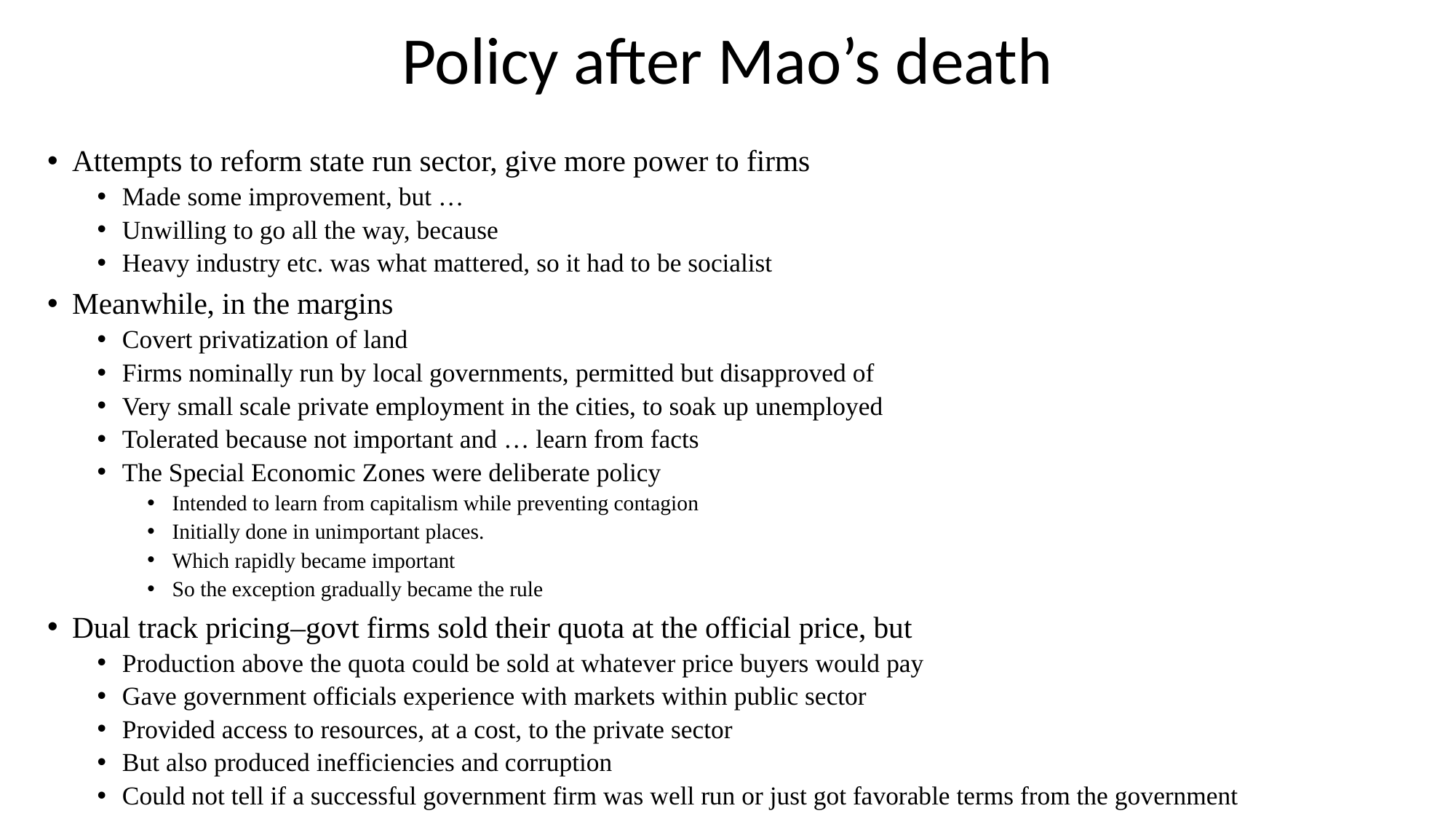

# Policy after Mao’s death
Attempts to reform state run sector, give more power to firms
Made some improvement, but …
Unwilling to go all the way, because
Heavy industry etc. was what mattered, so it had to be socialist
Meanwhile, in the margins
Covert privatization of land
Firms nominally run by local governments, permitted but disapproved of
Very small scale private employment in the cities, to soak up unemployed
Tolerated because not important and … learn from facts
The Special Economic Zones were deliberate policy
Intended to learn from capitalism while preventing contagion
Initially done in unimportant places.
Which rapidly became important
So the exception gradually became the rule
Dual track pricing–govt firms sold their quota at the official price, but
Production above the quota could be sold at whatever price buyers would pay
Gave government officials experience with markets within public sector
Provided access to resources, at a cost, to the private sector
But also produced inefficiencies and corruption
Could not tell if a successful government firm was well run or just got favorable terms from the government